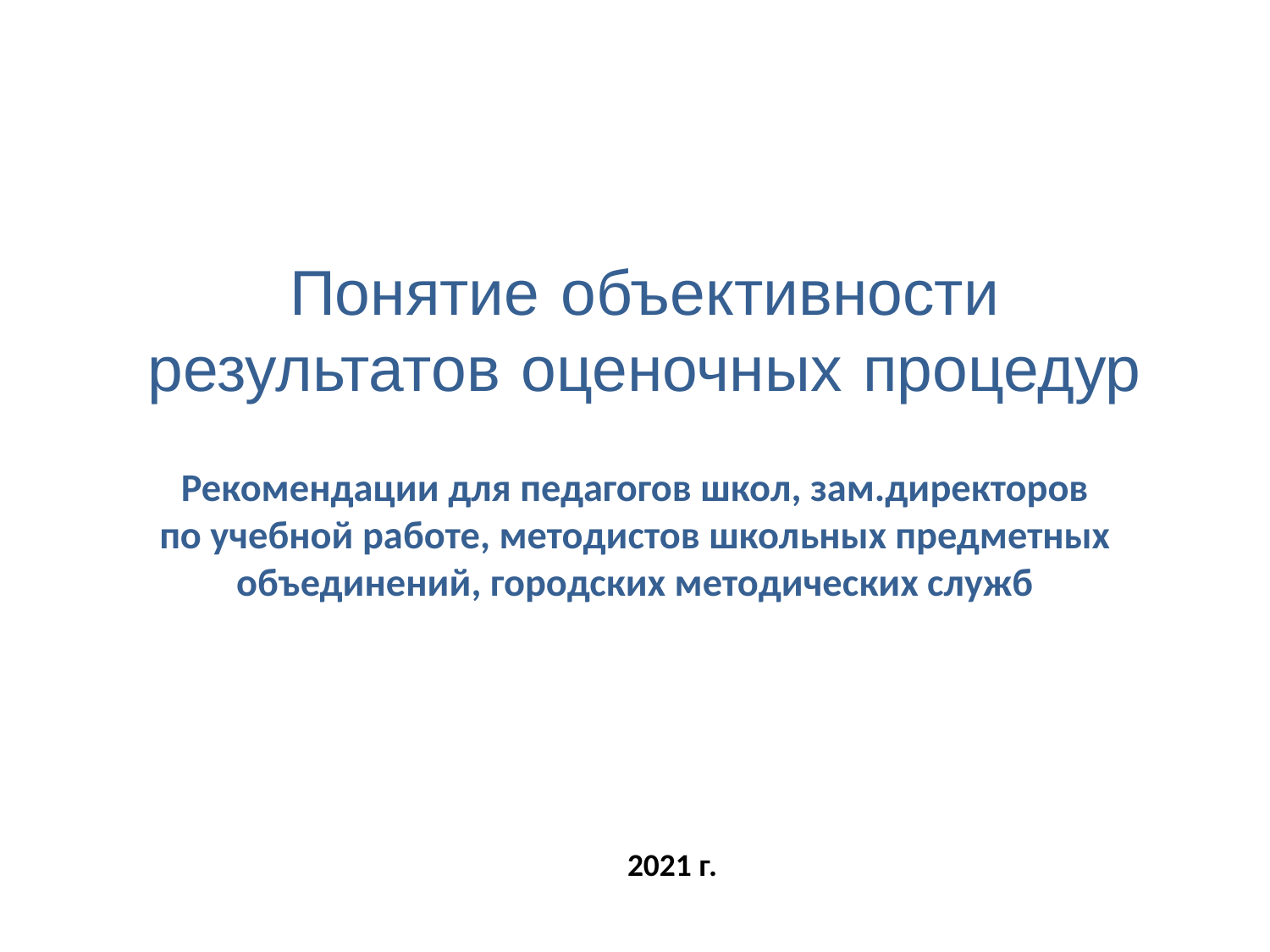

# Понятие объективности результатов оценочных процедур
Рекомендации для педагогов школ, зам.директоров по учебной работе, методистов школьных предметных объединений, городских методических служб
2021 г.